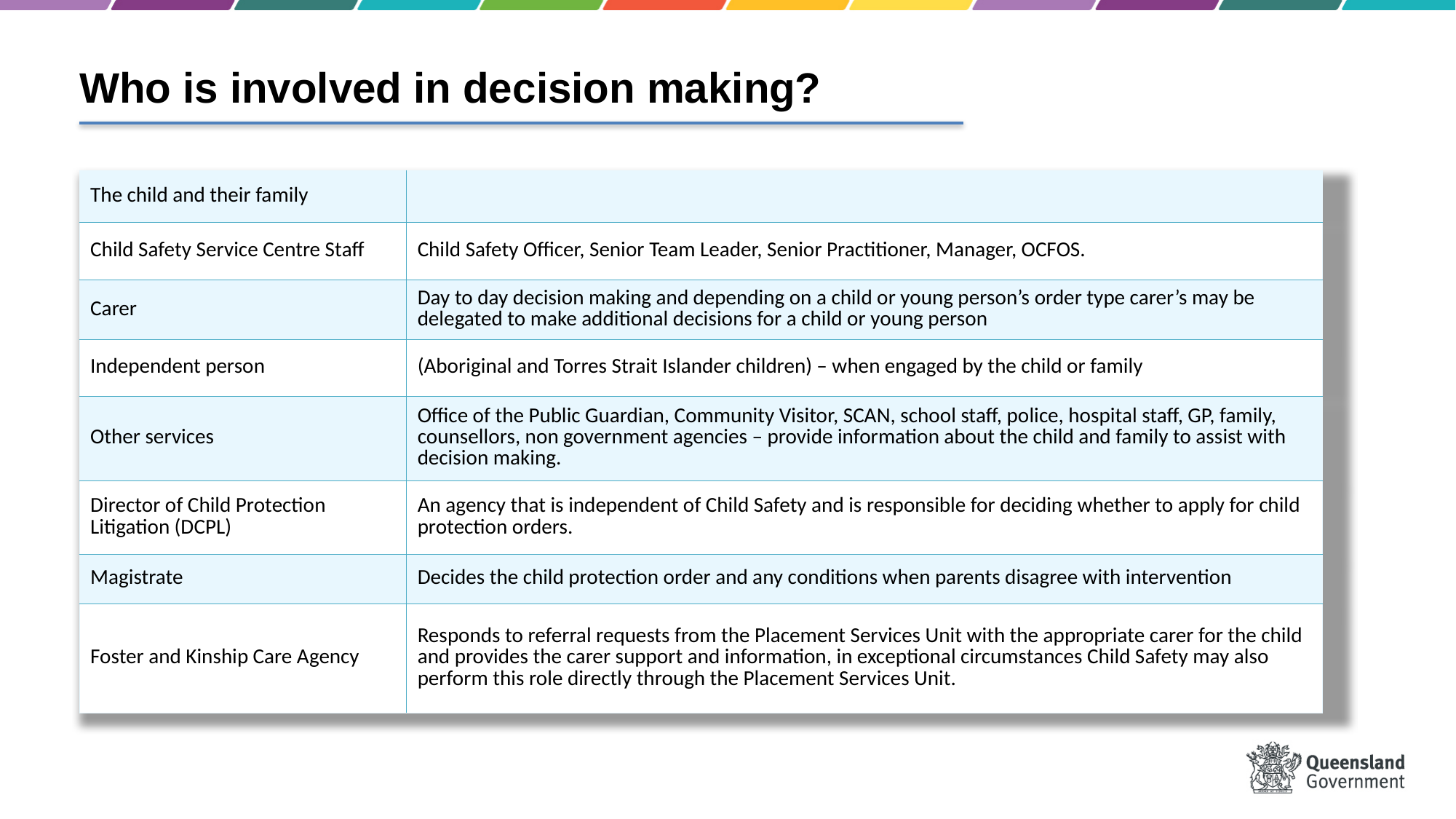

Who is involved in decision making?
| The child and their family |  |
| --- | --- |
| Child Safety Service Centre Staff | Child Safety Officer, Senior Team Leader, Senior Practitioner, Manager, OCFOS. |
| Carer | Day to day decision making and depending on a child or young person’s order type carer’s may be delegated to make additional decisions for a child or young person |
| Independent person | (Aboriginal and Torres Strait Islander children) – when engaged by the child or family |
| Other services | Office of the Public Guardian, Community Visitor, SCAN, school staff, police, hospital staff, GP, family, counsellors, non government agencies – provide information about the child and family to assist with decision making. |
| Director of Child Protection Litigation (DCPL) | An agency that is independent of Child Safety and is responsible for deciding whether to apply for child protection orders. |
| Magistrate | Decides the child protection order and any conditions when parents disagree with intervention |
| Foster and Kinship Care Agency | Responds to referral requests from the Placement Services Unit with the appropriate carer for the child and provides the carer support and information, in exceptional circumstances Child Safety may also perform this role directly through the Placement Services Unit. |